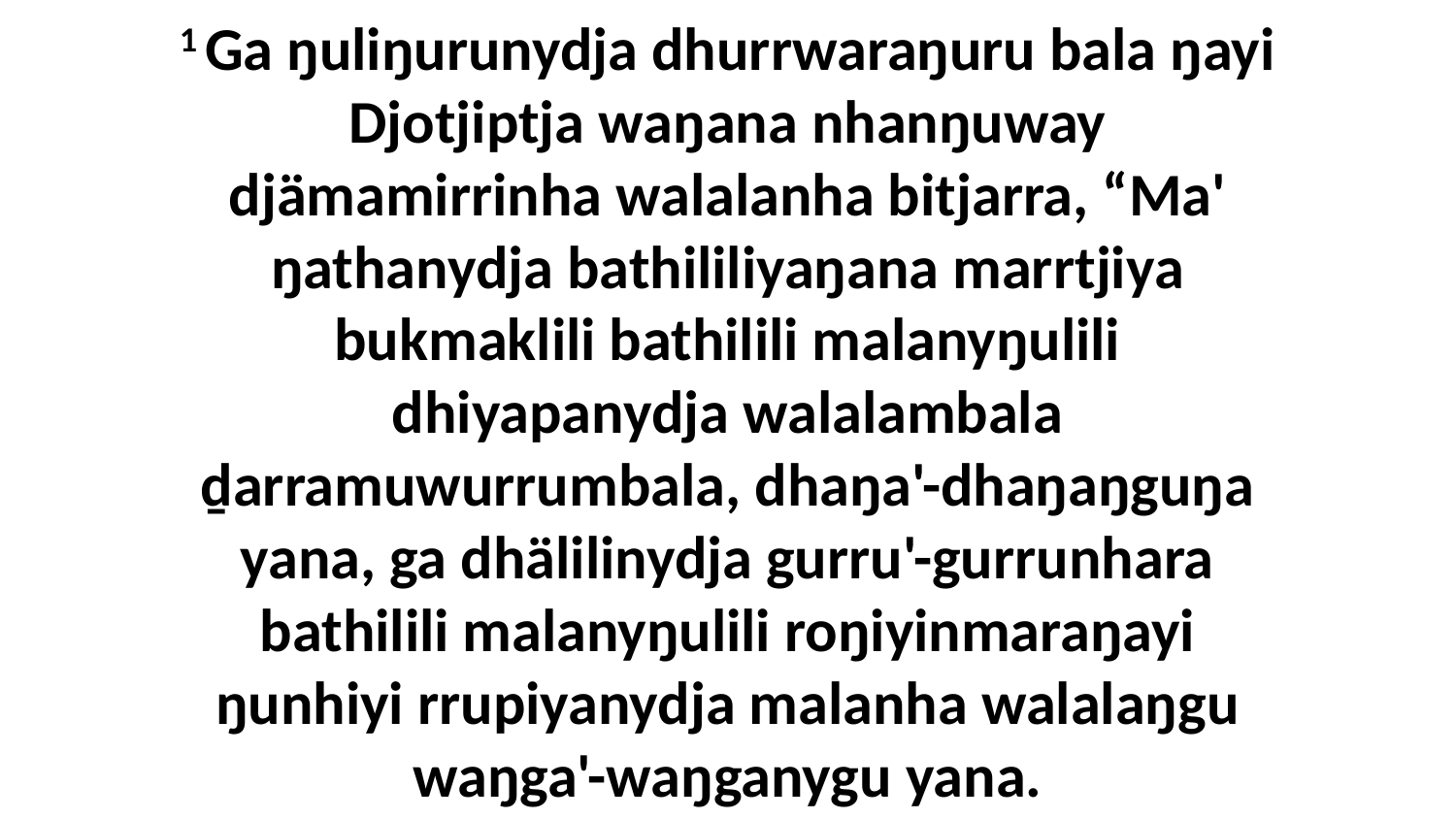

1 Ga ŋuliŋurunydja dhurrwaraŋuru bala ŋayi Djotjiptja waŋana nhanŋuway djämamirrinha walalanha bitjarra, “Ma' ŋathanydja bathililiyaŋana marrtjiya bukmaklili bathilili malanyŋulili dhiyapanydja walalambala ḏarramuwurrumbala, dhaŋa'-dhaŋaŋguŋa yana, ga dhälilinydja gurru'-gurrunhara bathilili malanyŋulili roŋiyinmaraŋayi ŋunhiyi rrupiyanydja malanha walalaŋgu waŋga'-waŋganygu yana.